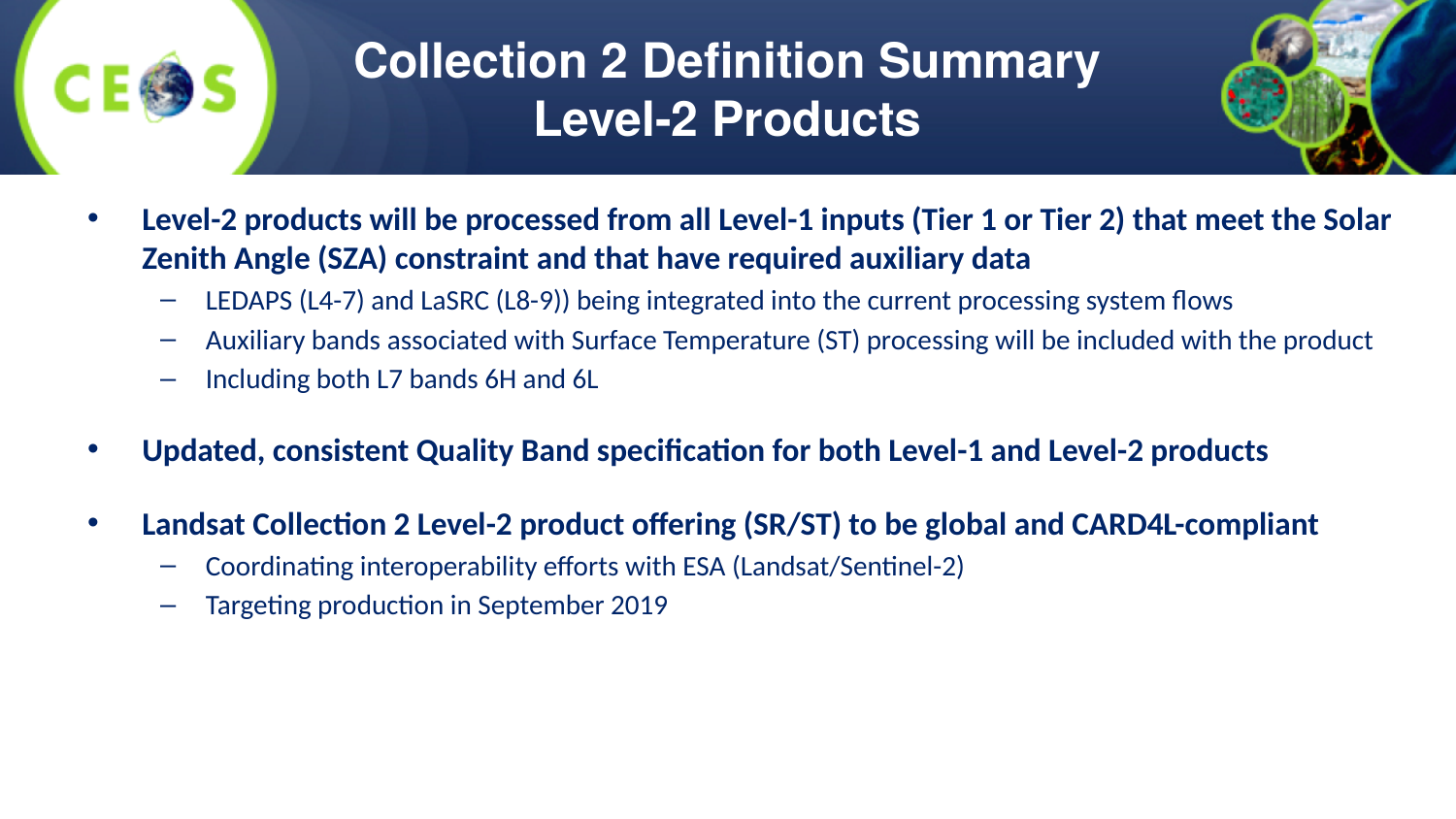

# Collection 2 Definition Summary Level-2 Products
Level-2 products will be processed from all Level-1 inputs (Tier 1 or Tier 2) that meet the Solar Zenith Angle (SZA) constraint and that have required auxiliary data
LEDAPS (L4-7) and LaSRC (L8-9)) being integrated into the current processing system flows
Auxiliary bands associated with Surface Temperature (ST) processing will be included with the product
Including both L7 bands 6H and 6L

Updated, consistent Quality Band specification for both Level-1 and Level-2 products

Landsat Collection 2 Level-2 product offering (SR/ST) to be global and CARD4L-compliant
Coordinating interoperability efforts with ESA (Landsat/Sentinel-2)
Targeting production in September 2019